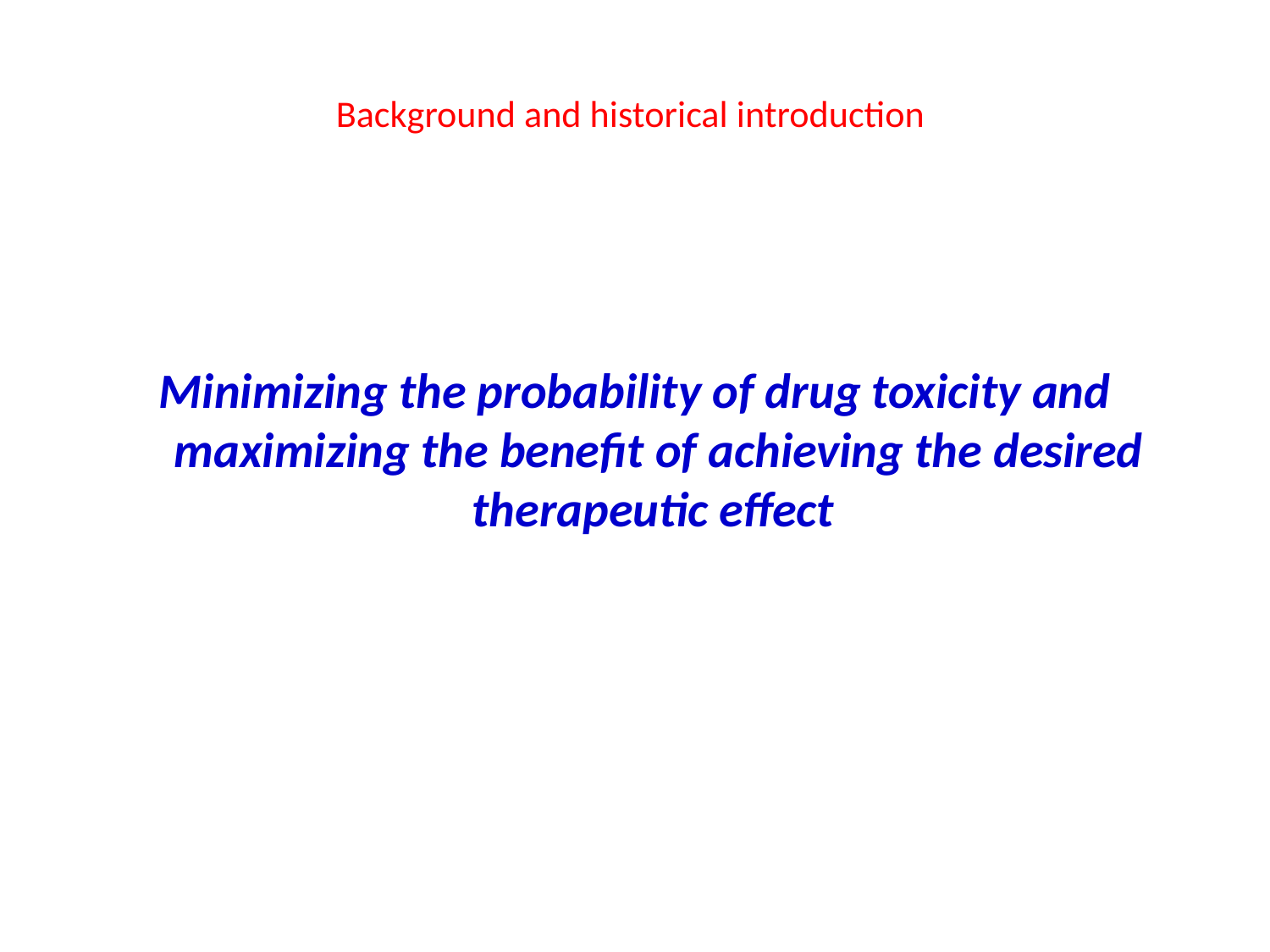

# Background and historical introduction

Minimizing the probability of drug toxicity and maximizing the benefit of achieving the desired therapeutic effect